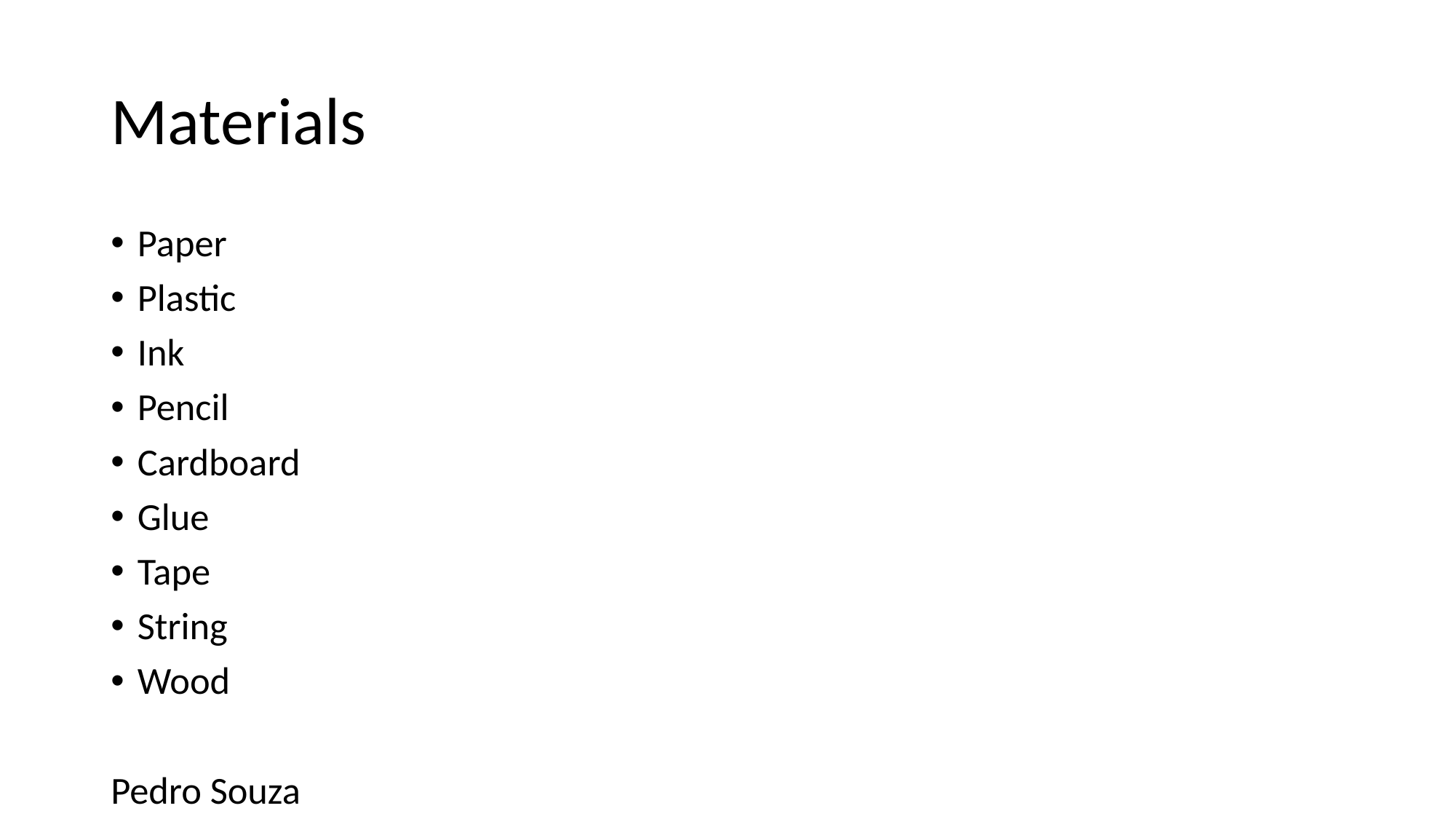

# Materials
Paper
Plastic
Ink
Pencil
Cardboard
Glue
Tape
String
Wood

Pedro Souza